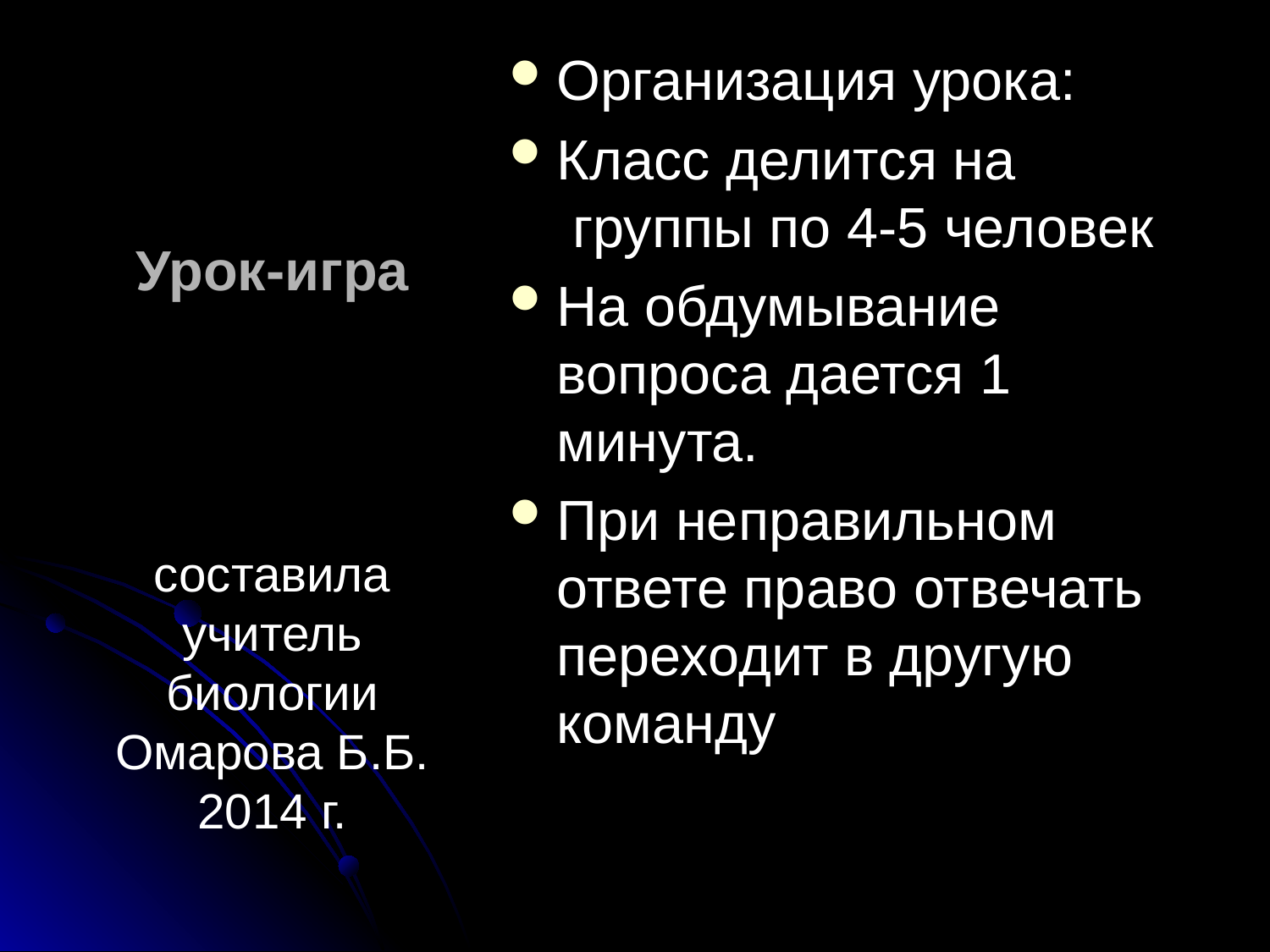

# Урок-игра
Организация урока:
Класс делится на  группы по 4-5 человек
На обдумывание вопроса дается 1 минута.
При неправильном ответе право отвечать переходит в другую команду
составила учитель биологии Омарова Б.Б.
2014 г.